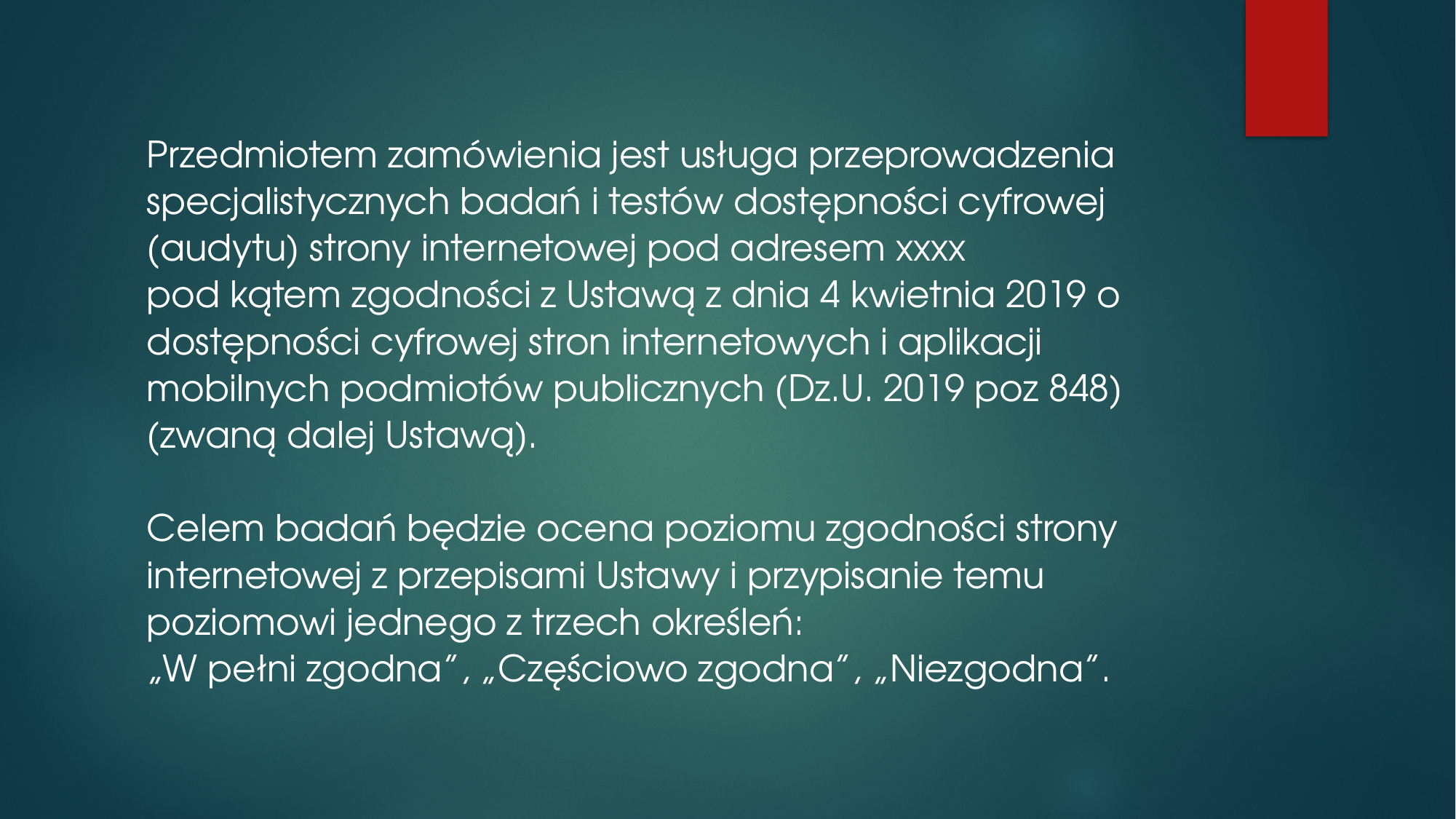

# Przedmiotem zamówienia jest usługa przeprowadzenia specjalistycznych badań i testów dostępności cyfrowej (audytu) strony internetowej pod adresem xxxx pod kątem zgodności z Ustawą z dnia 4 kwietnia 2019 o dostępności cyfrowej stron internetowych i aplikacji mobilnych podmiotów publicznych (Dz.U. 2019 poz 848) (zwaną dalej Ustawą). Celem badań będzie ocena poziomu zgodności strony internetowej z przepisami Ustawy i przypisanie temu poziomowi jednego z trzech określeń: „W pełni zgodna”, „Częściowo zgodna”, „Niezgodna”.